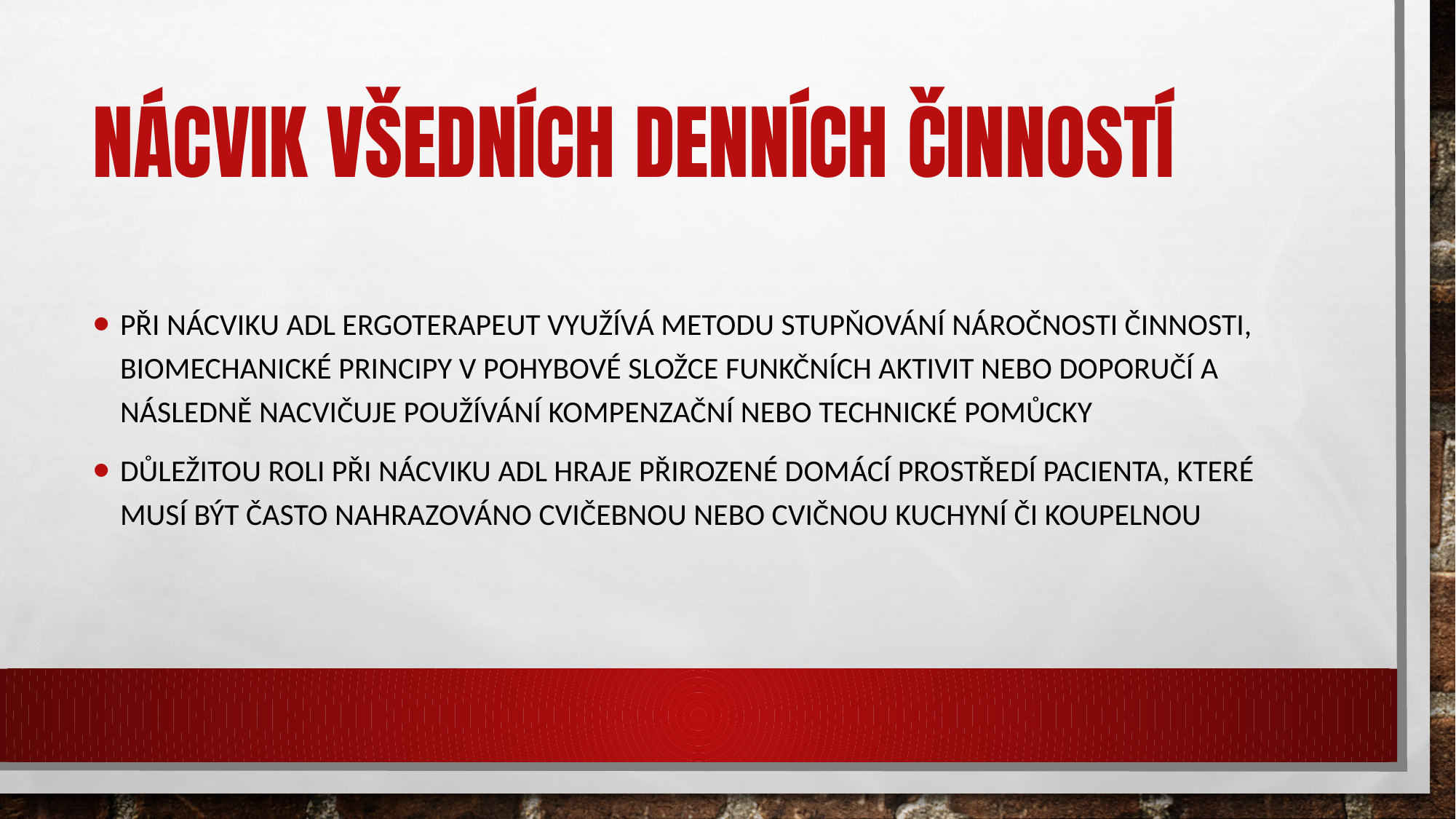

# nácvik všedních denních činností
Při nácviku ADL Ergoterapeut využívá metodu stupňování náročnosti činnosti, biomechanické principy v pohybové složce funkčních aktivit nebo doporučí a následně nacvičuje používání kompenzační nebo technické pomůcky
Důležitou roli při nácviku ADL hraje přirozené domácí prostředí pacienta, které musí být často nahrazováno cvičebnou nebo cvičnou kuchyní či koupelnou